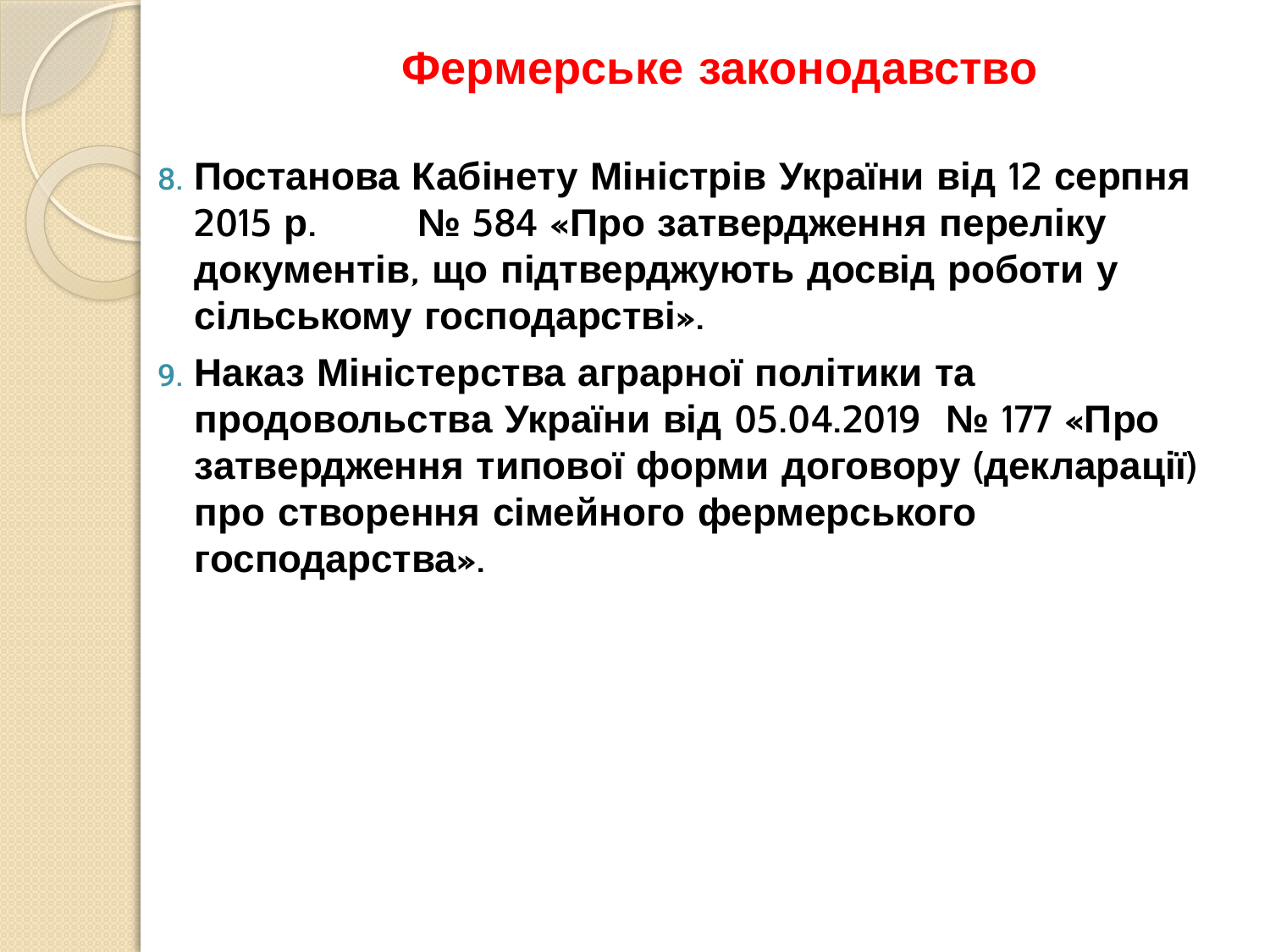

# Фермерське законодавство
Постанова Кабінету Міністрів України від 12 серпня 2015 р.        № 584 «Про затвердження переліку документів, що підтверджують досвід роботи у сільському господарстві».
Наказ Міністерства аграрної політики та продовольства України від 05.04.2019  № 177 «Про затвердження типової форми договору (декларації) про створення сімейного фермерського господарства».